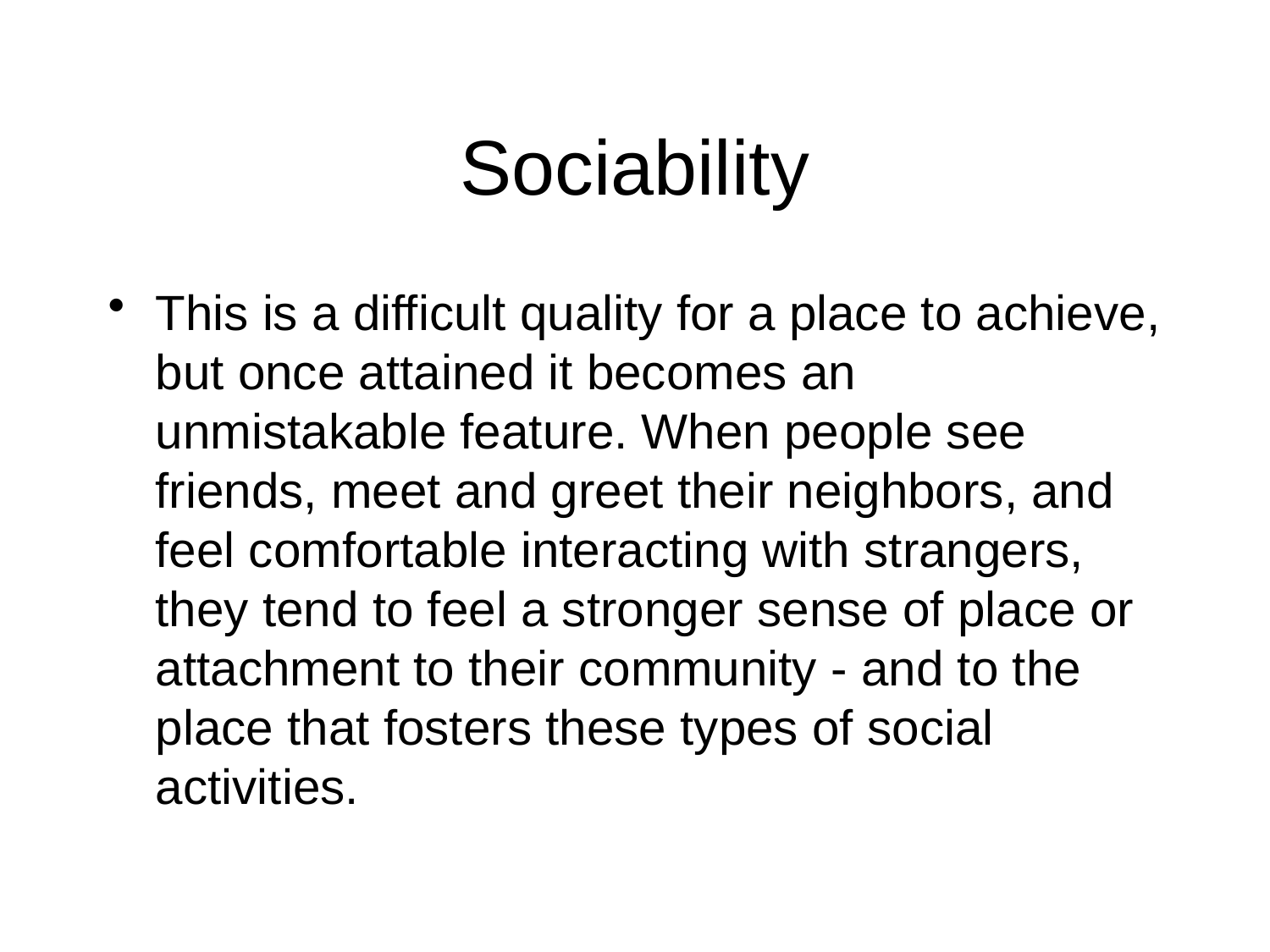

# Sociability
This is a difficult quality for a place to achieve, but once attained it becomes an unmistakable feature. When people see friends, meet and greet their neighbors, and feel comfortable interacting with strangers, they tend to feel a stronger sense of place or attachment to their community - and to the place that fosters these types of social activities.